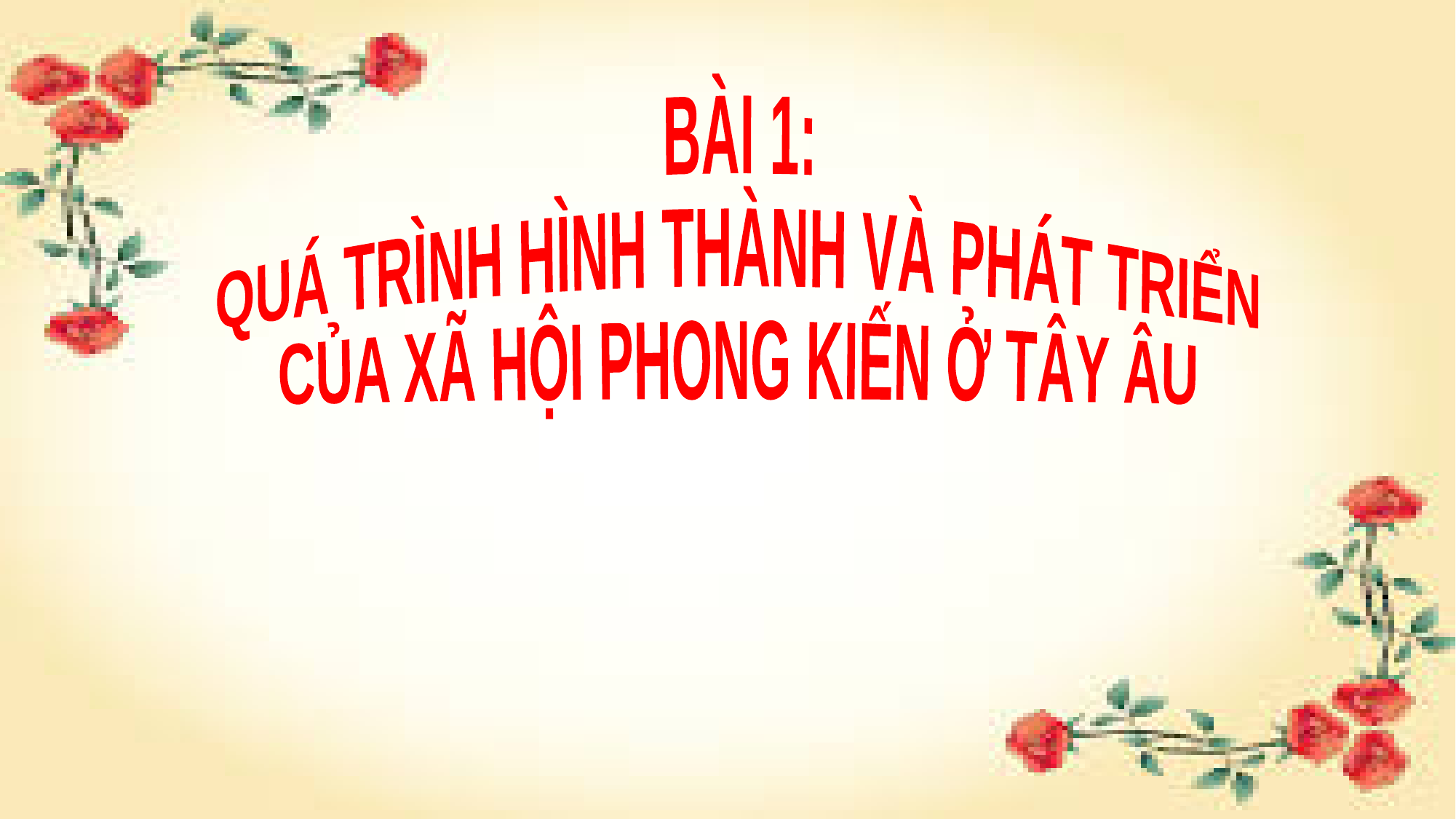

BÀI 1:
QUÁ TRÌNH HÌNH THÀNH VÀ PHÁT TRIỂN
CỦA XÃ HỘI PHONG KIẾN Ở TÂY ÂU